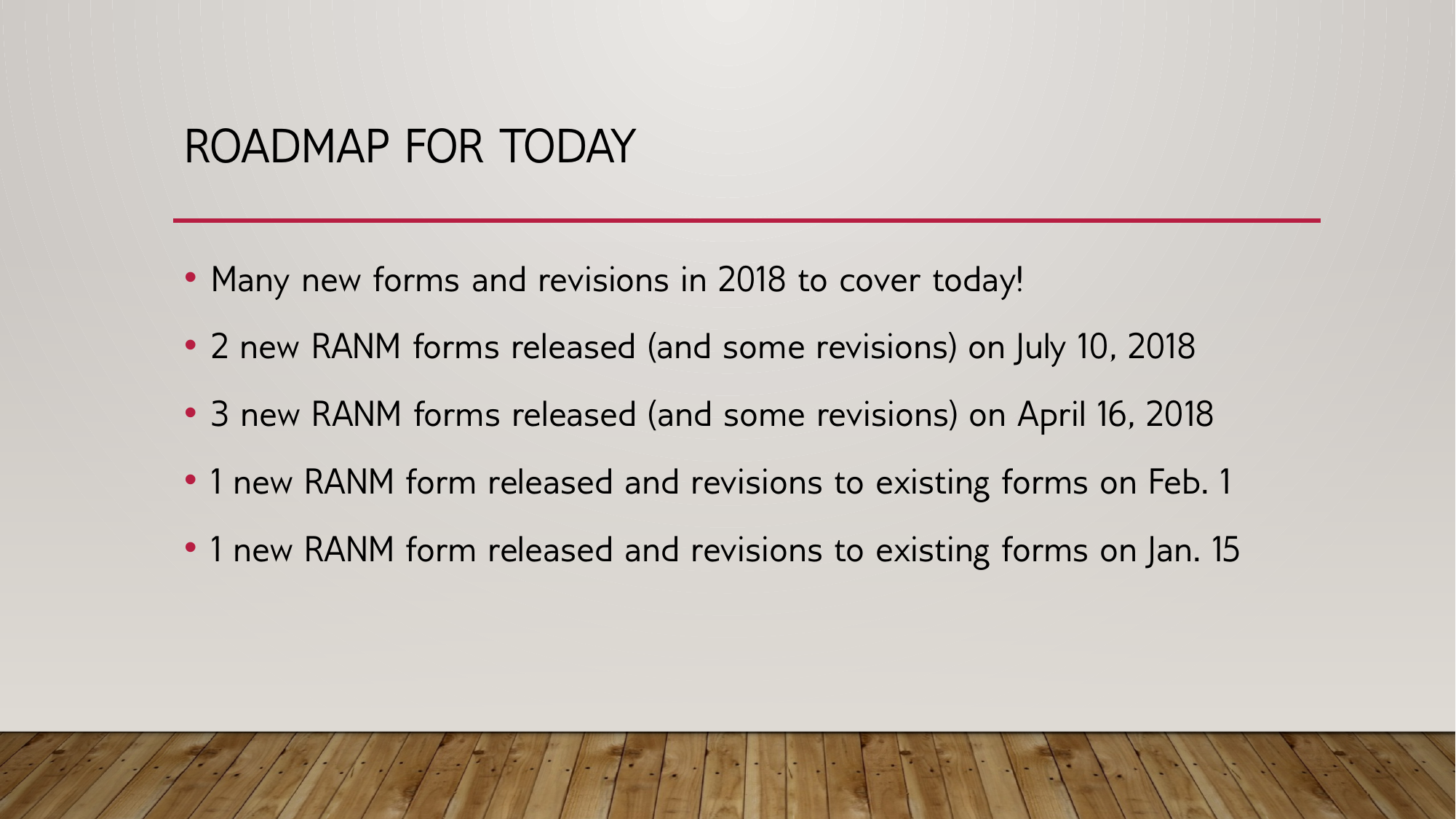

# Roadmap for today
Many new forms and revisions in 2018 to cover today!
2 new RANM forms released (and some revisions) on July 10, 2018
3 new RANM forms released (and some revisions) on April 16, 2018
1 new RANM form released and revisions to existing forms on Feb. 1
1 new RANM form released and revisions to existing forms on Jan. 15